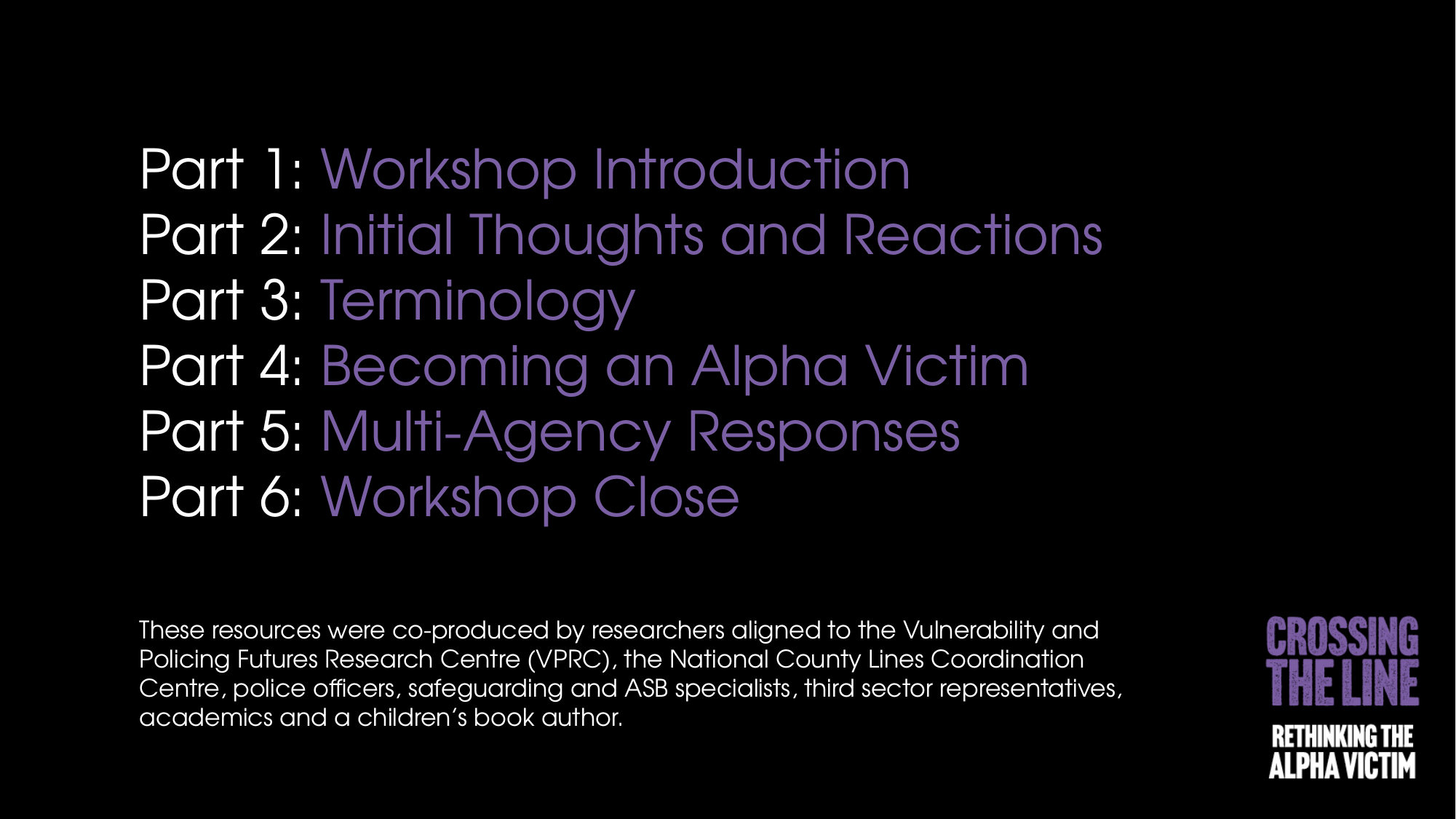

Part 1: Workshop Introduction
Part 2: Initial Thoughts and Reactions
Part 3: Terminology
Part 4: Becoming an Alpha Victim
Part 5: Multi-Agency Responses
Part 6: Workshop Close

These resources were co-produced by researchers aligned to the Vulnerability and Policing Futures Research Centre (VPRC), the National County Lines Coordination Centre, police officers, safeguarding and ASB specialists, third sector representatives, academics and a children’s book author.